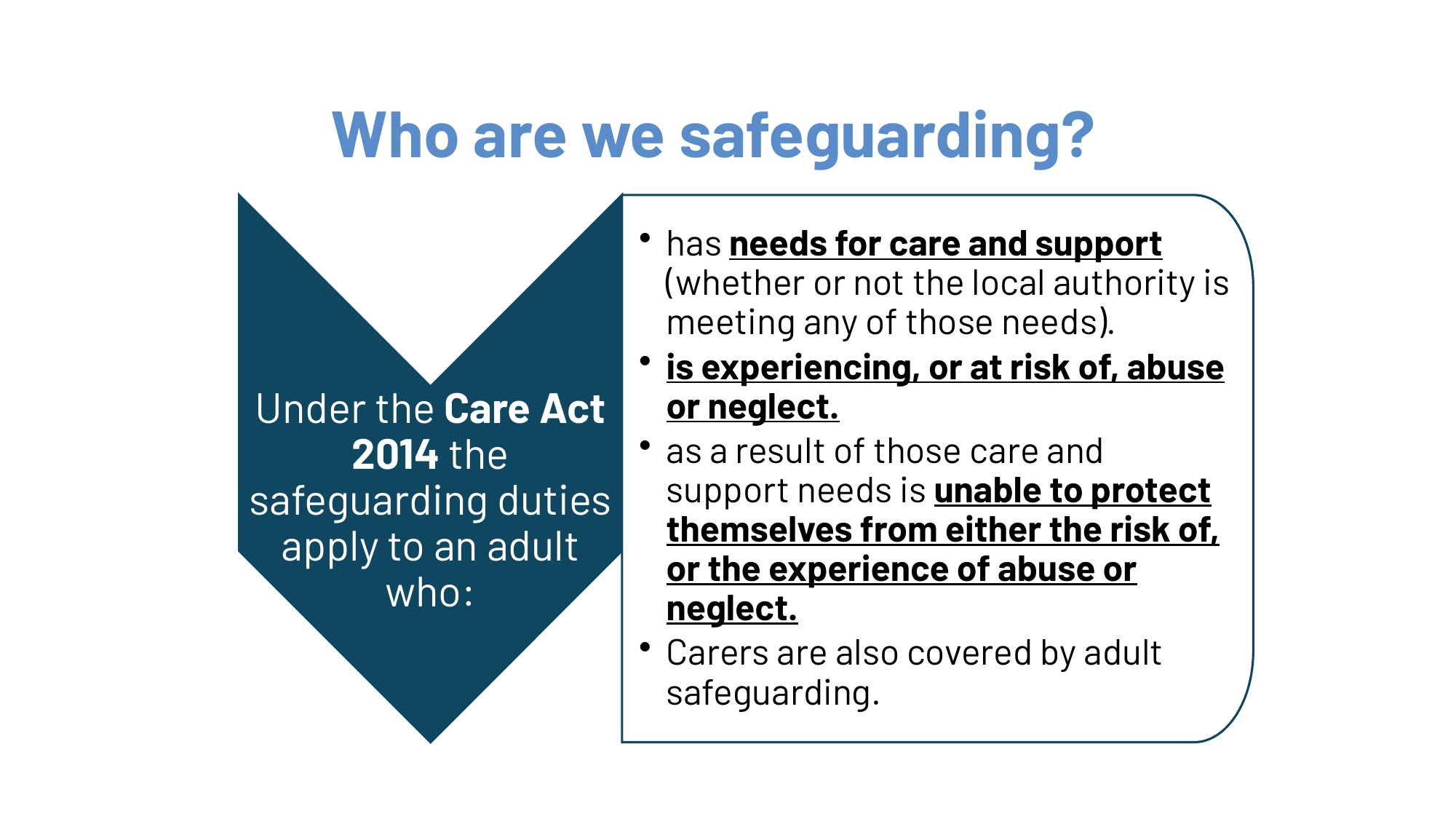

# Who are we safeguarding?

Under the Care Act 2014 the safeguarding duties apply to an adult who:
has needs for care and support (whether or not the local authority is meeting any of those needs).
is experiencing, or at risk of, abuse or neglect.
as a result of those care and support needs is unable to protect themselves from either the risk of, or the experience of abuse or neglect.
Carers are also covered by adult safeguarding.